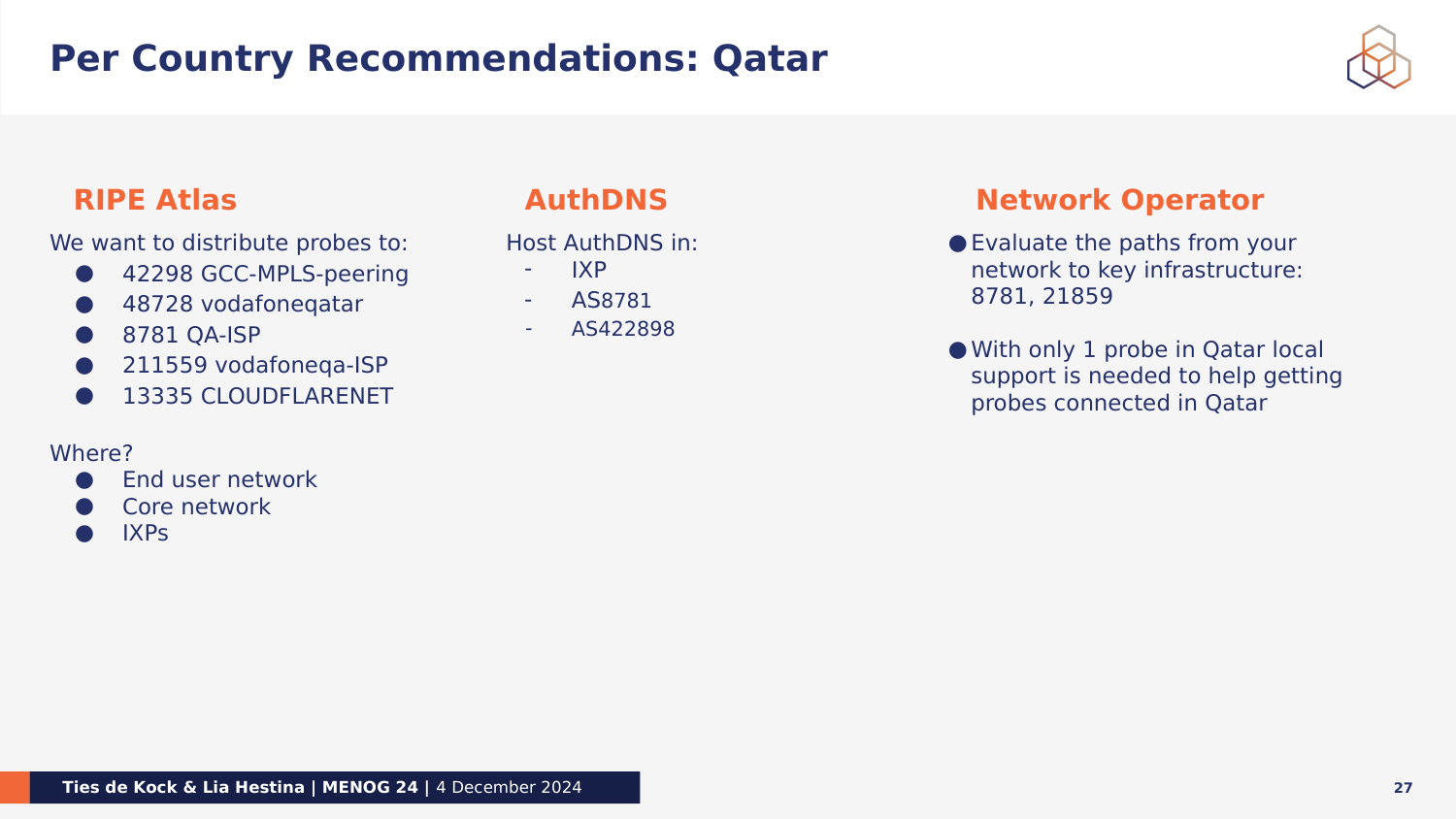

# Per Country Recommendations: Qatar
RIPE Atlas
AuthDNS
Network Operator
Evaluate the paths from your network to key infrastructure: 8781, 21859

With only 1 probe in Qatar local support is needed to help getting probes connected in Qatar

We want to distribute probes to:
42298 GCC-MPLS-peering
48728 vodafoneqatar
8781 QA-ISP
211559 vodafoneqa-ISP
13335 CLOUDFLARENET

Where?
End user network
Core network
IXPs

 Host AuthDNS in:
IXP
AS8781
AS422898
27